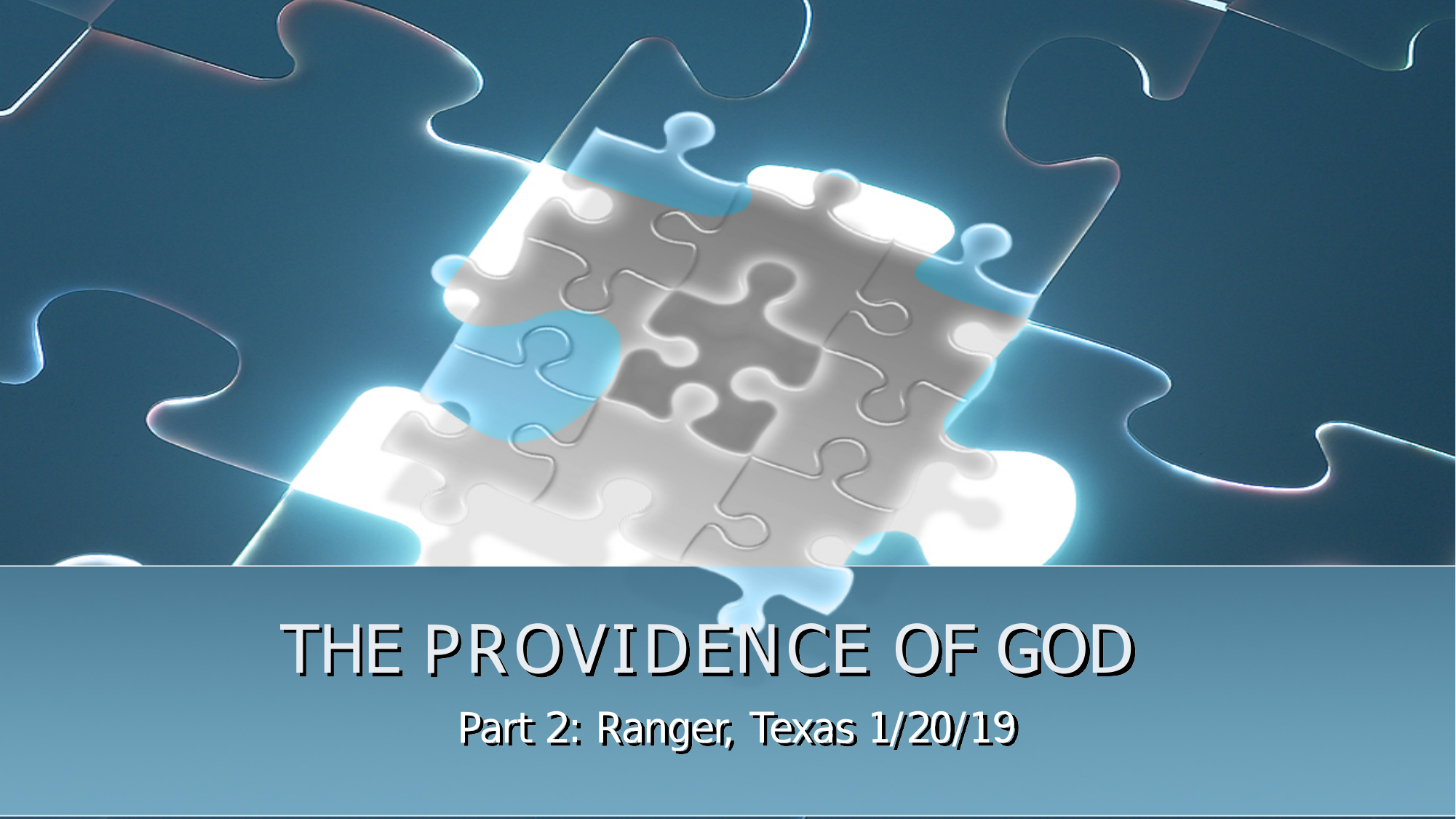

# THE PROVIDENCE OF GOD
Part 2: Ranger, Texas 1/20/19